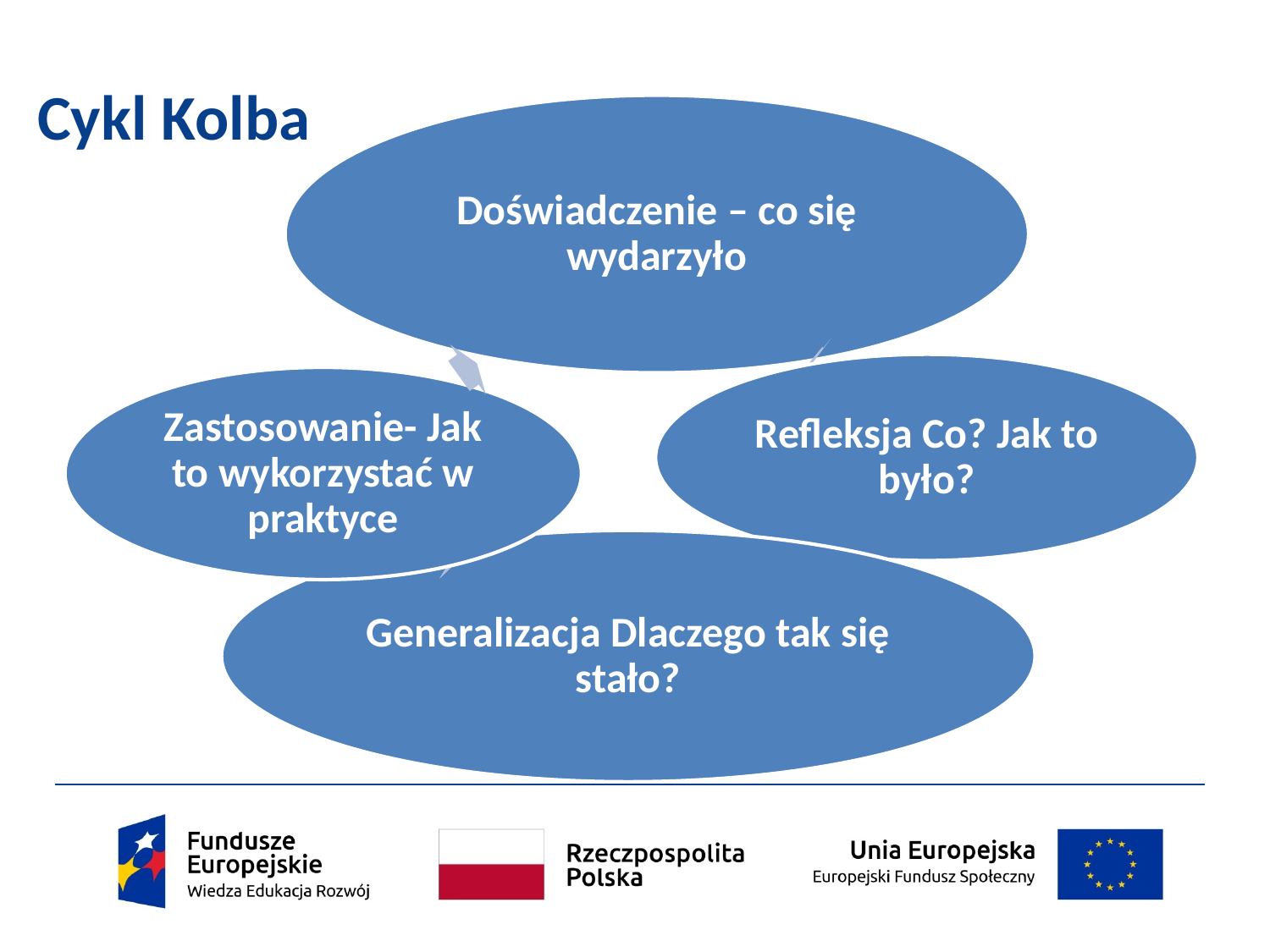

# Cykl Kolba
Doświadczenie – co się wydarzyło

Refleksja Co? Jak to było?

a

Generalizacja Dlaczego tak się stało?

Zastosowanie- Jak to wykorzystać w praktyce